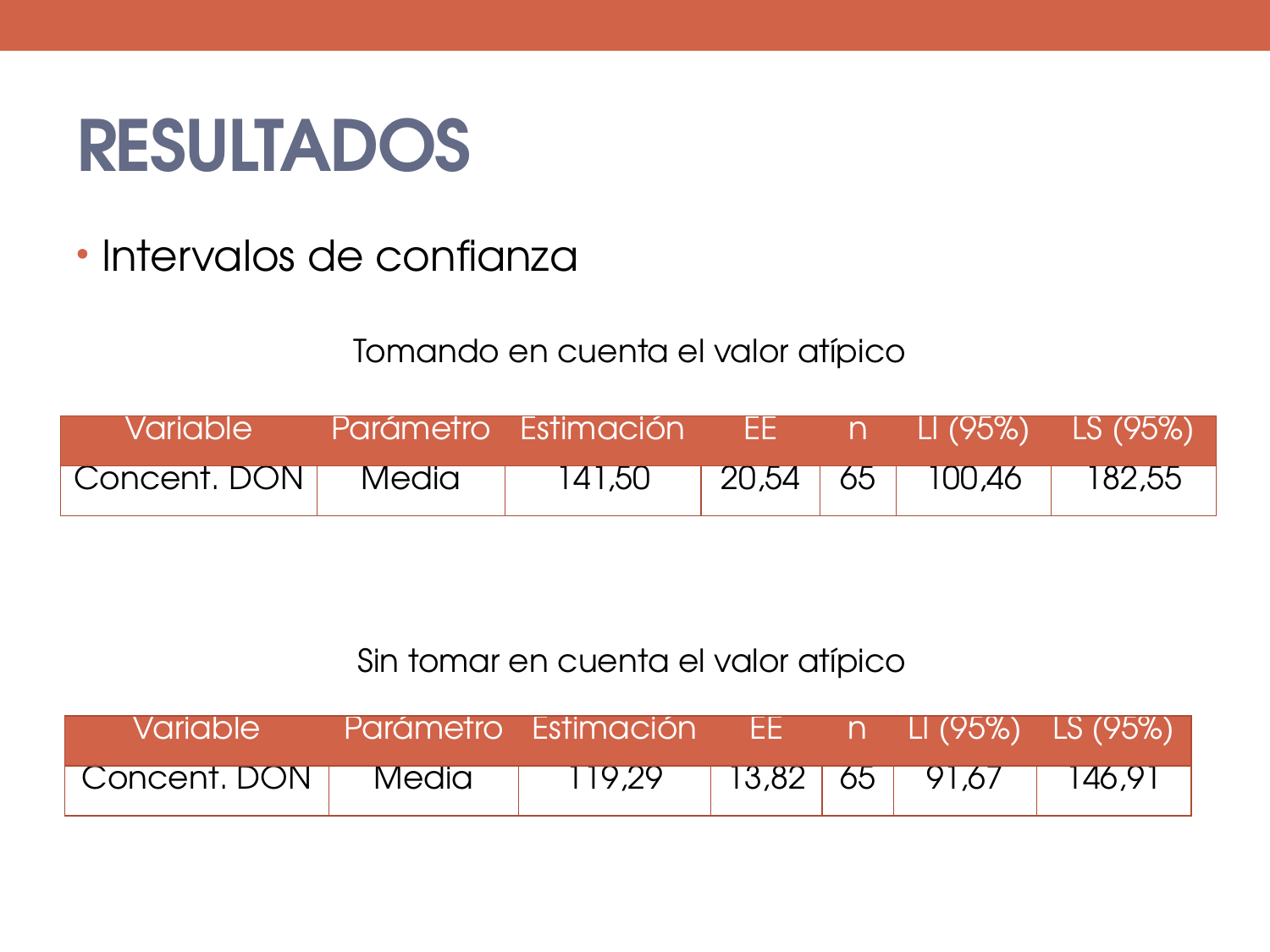

# RESULTADOS
Intervalos de confianza

Tomando en cuenta el valor atípico
| Variable | Parámetro | Estimación | EE | n | LI (95%) | LS (95%) |
| --- | --- | --- | --- | --- | --- | --- |
| Concent. DON | Media | 141,50 | 20,54 | 65 | 100,46 | 182,55 |
Sin tomar en cuenta el valor atípico
| Variable | Parámetro | Estimación | EE | n | LI (95%) | LS (95%) |
| --- | --- | --- | --- | --- | --- | --- |
| Concent. DON | Media | 119,29 | 13,82 | 65 | 91,67 | 146,91 |